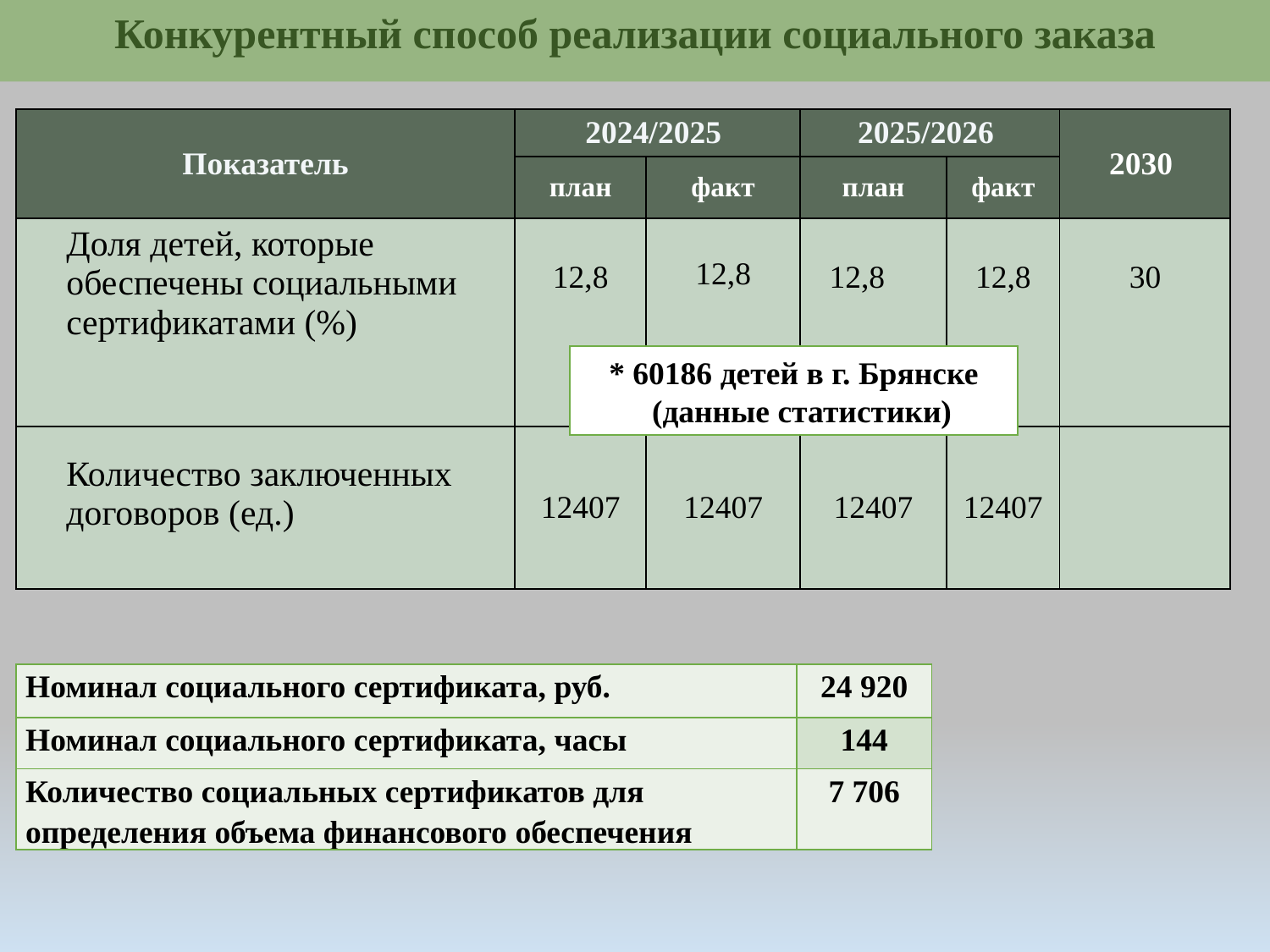

Конкурентный способ реализации социального заказа
| Показатель | 2024/2025 |  | 2025/2026 |  | 2030 |
| --- | --- | --- | --- | --- | --- |
|  | план | факт | план | факт |  |
| Доля детей, которые обеспечены социальными сертификатами (%) | 12,8 | 12,8 | 12,8 | 12,8 | 30 |
| Количество заключенных договоров (ед.) | 12407 | 12407 | 12407 | 12407 |  |
* 60186 детей в г. Брянске
    (данные статистики)
| Номинал социального сертификата, руб. | 24 920 |
| --- | --- |
| Номинал социального сертификата, часы | 144 |
| Количество социальных сертификатов для определения объема финансового обеспечения | 7 706 |